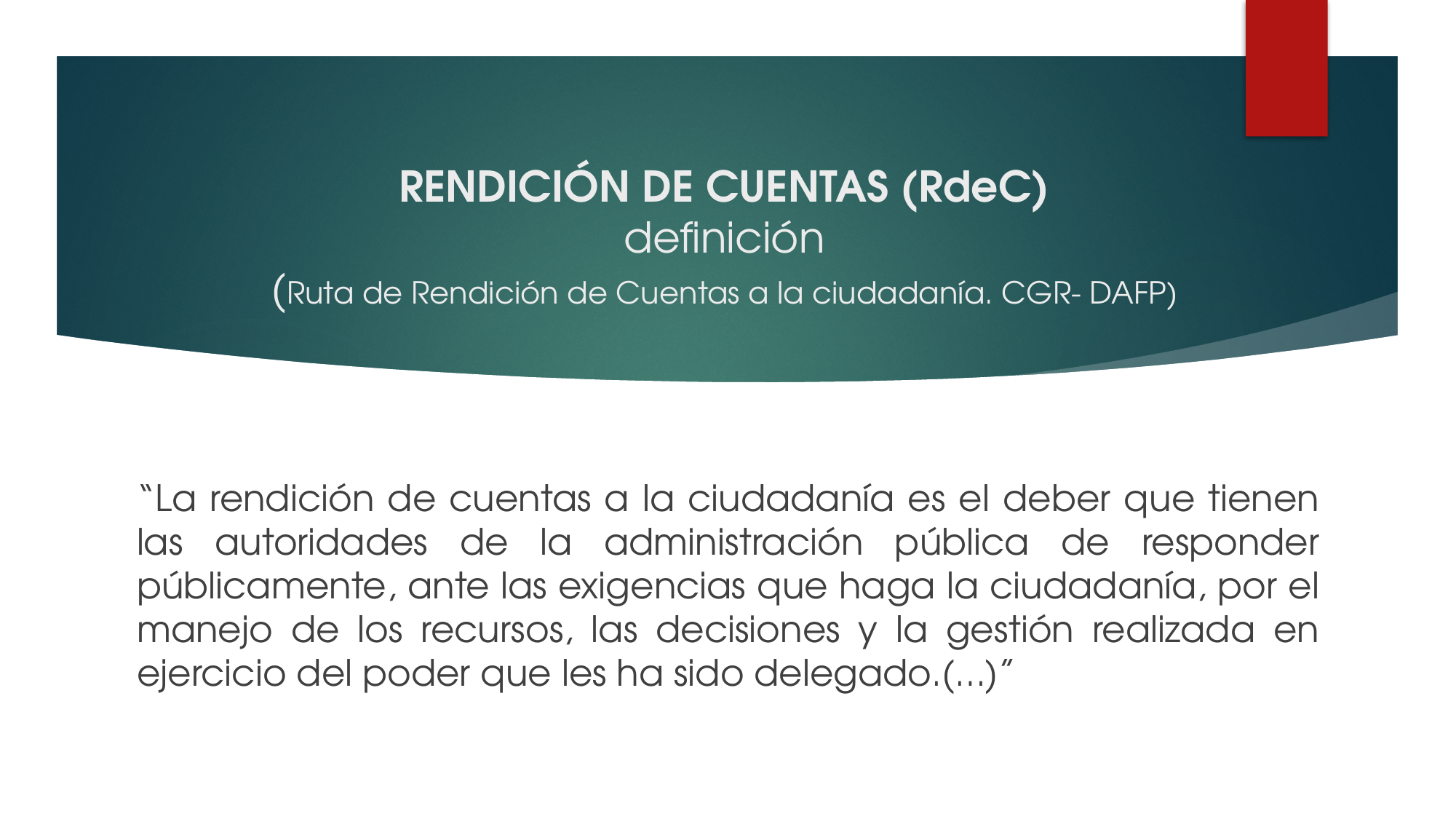

# RENDICIÓN DE CUENTAS (RdeC) definición (Ruta de Rendición de Cuentas a la ciudadanía. CGR- DAFP)
“La rendición de cuentas a la ciudadanía es el deber que tienen las autoridades de la administración pública de responder públicamente, ante las exigencias que haga la ciudadanía, por el manejo de los recursos, las decisiones y la gestión realizada en ejercicio del poder que les ha sido delegado.(…)”